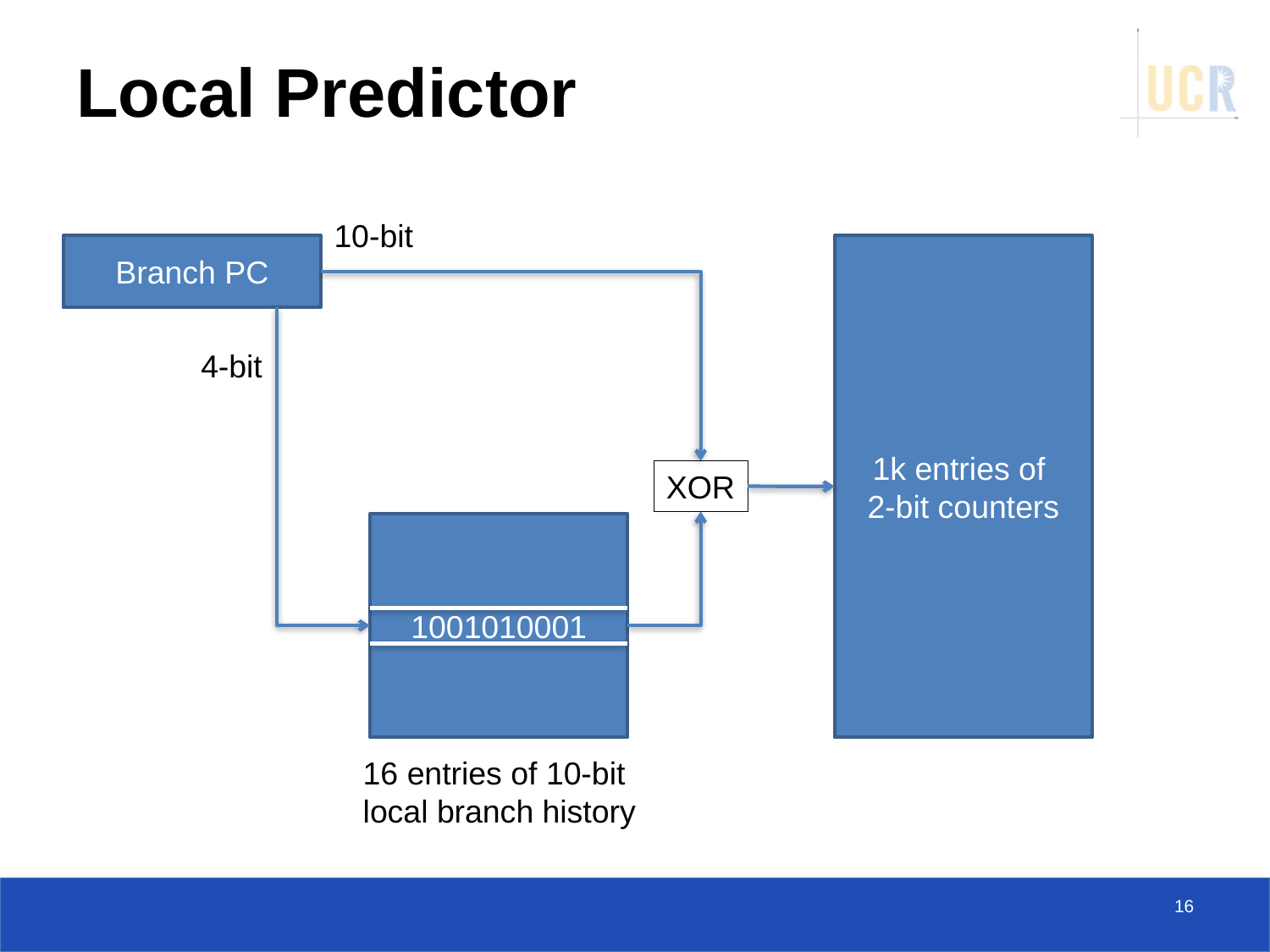

# Local Predictor

10-bit
Branch PC
1k entries of
2-bit counters
4-bit
XOR
1001010001
16 entries of 10-bit
local branch history
16